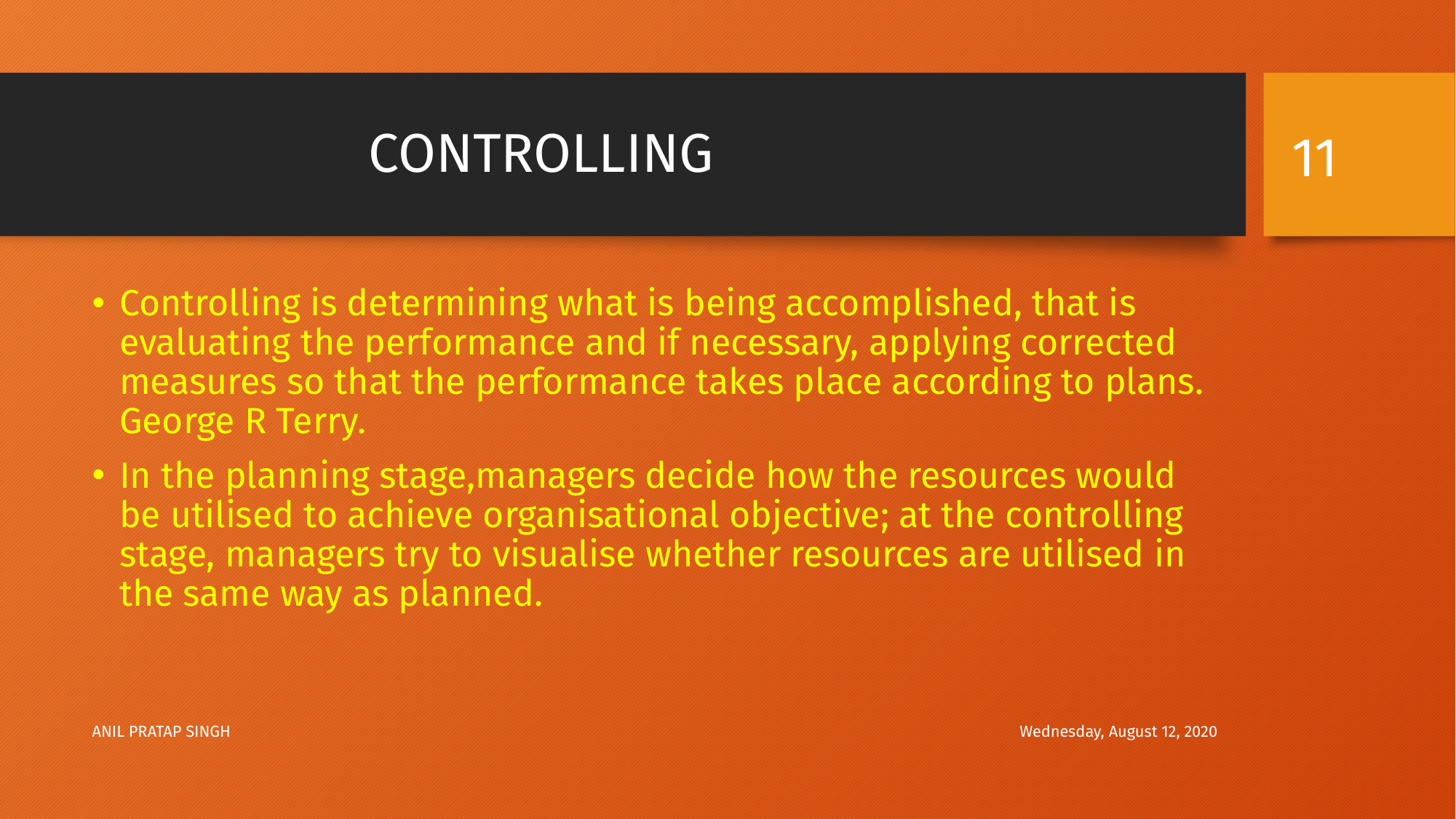

11
# CONTROLLING
Controlling is determining what is being accomplished, that is evaluating the performance and if necessary, applying corrected measures so that the performance takes place according to plans. George R Terry.
In the planning stage,managers decide how the resources would be utilised to achieve organisational objective; at the controlling stage, managers try to visualise whether resources are utilised in the same way as planned.
Wednesday, August 12, 2020
ANIL PRATAP SINGH